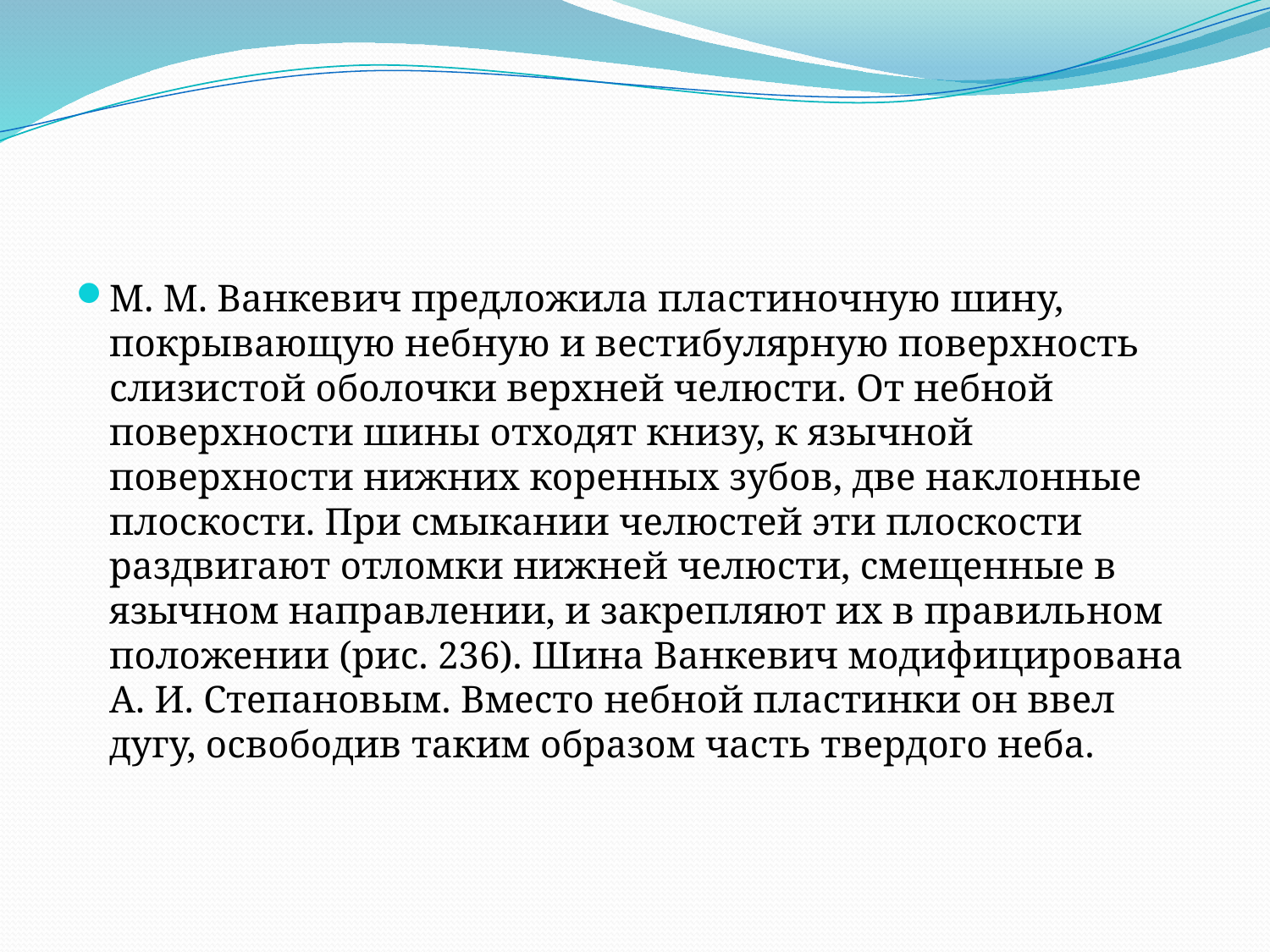

М. М. Ванкевич предложила пластиночную шину, покрывающую небную и вестибулярную поверхность слизистой оболочки верхней челюсти. От небной поверхности шины отходят книзу, к язычной поверхности нижних коренных зубов, две наклонные плоскости. При смыкании челюстей эти плоскости раздвигают отломки нижней челюсти, смещенные в язычном направлении, и закрепляют их в правильном положении (рис. 236). Шина Ванкевич модифицирована А. И. Степановым. Вместо небной пластинки он ввел дугу, освободив таким образом часть твердого неба.